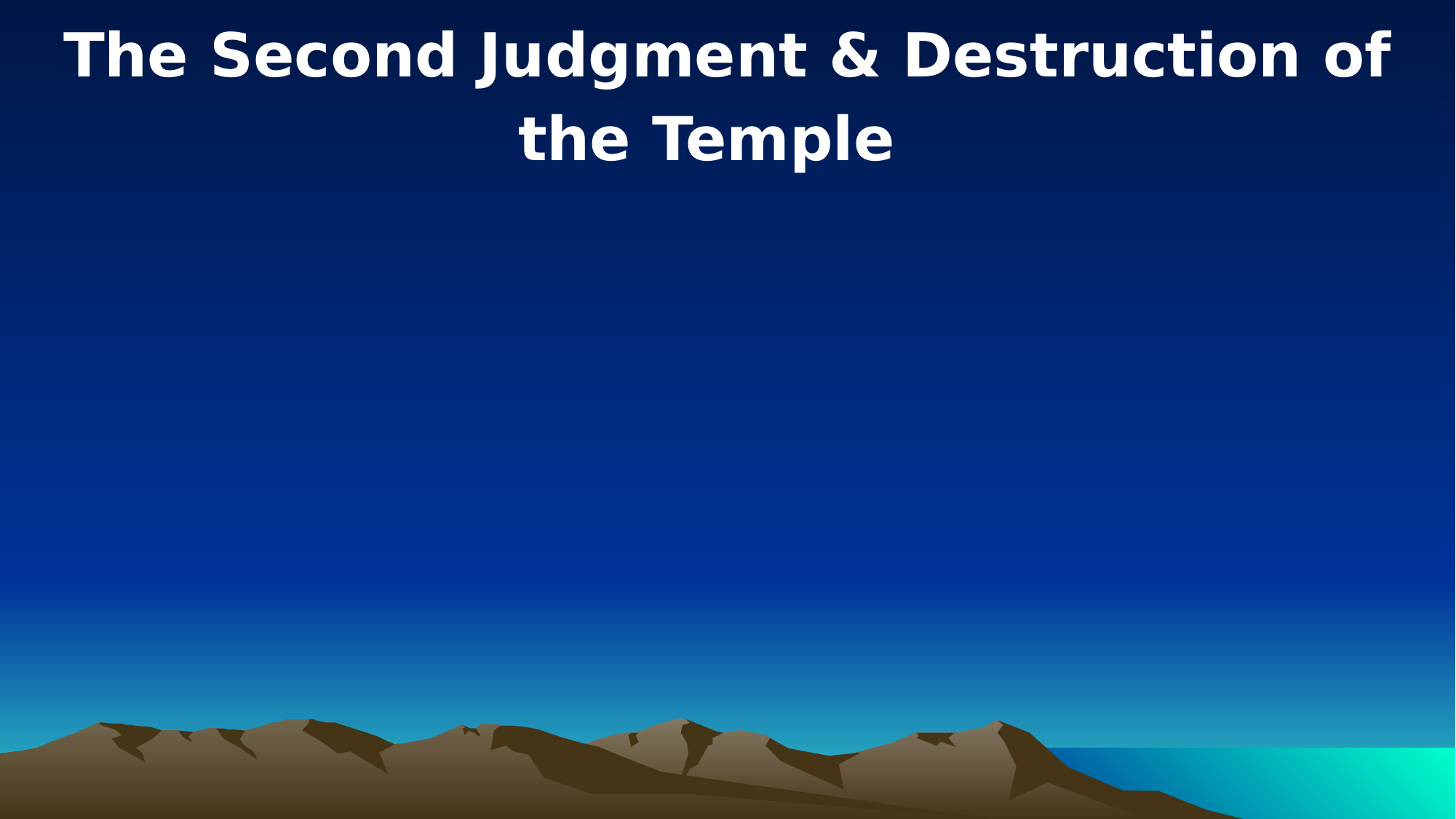

The Second Judgment & Destruction of the Temple